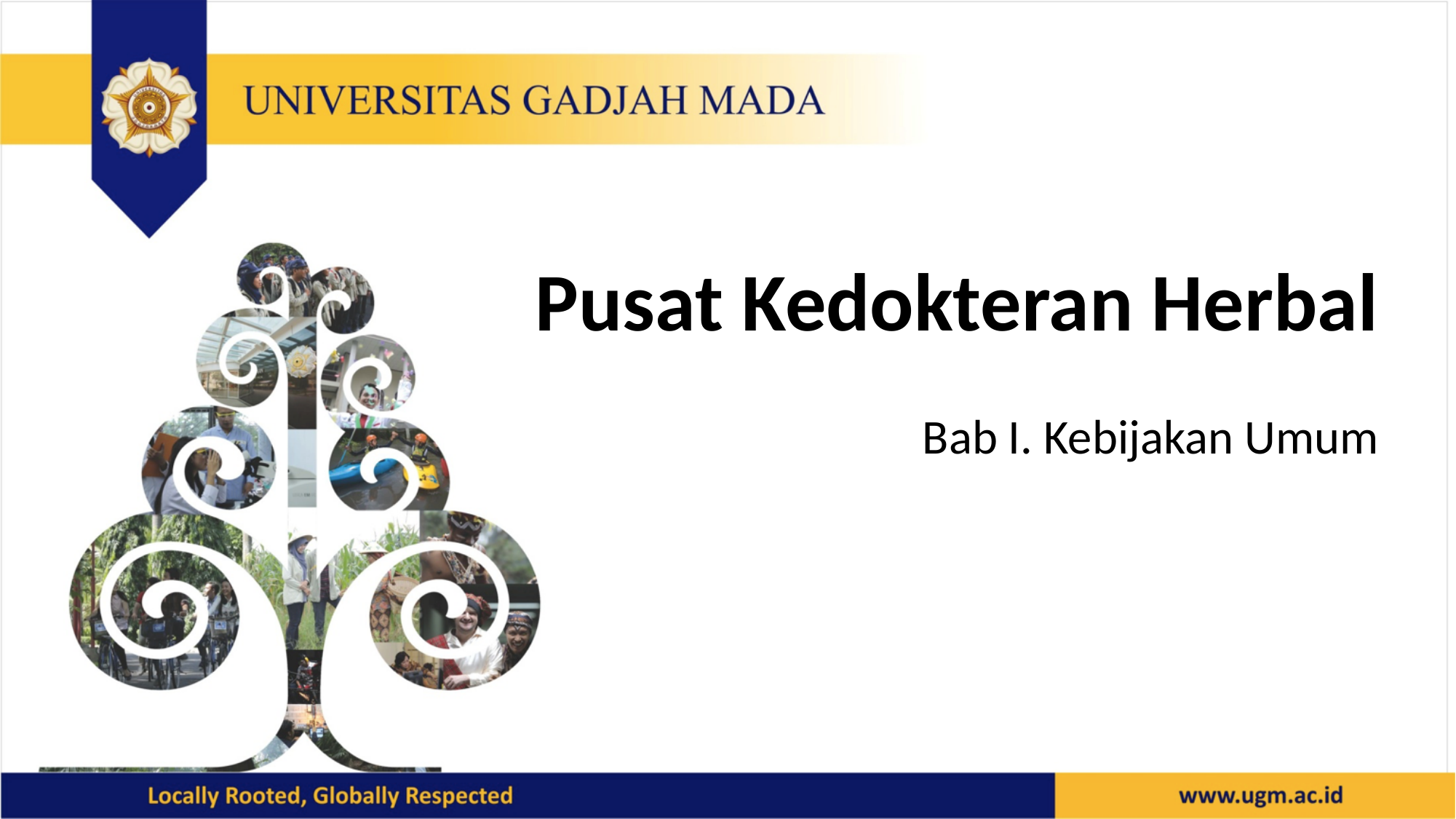

Pusat Kedokteran Herbal

Bab I. Kebijakan Umum